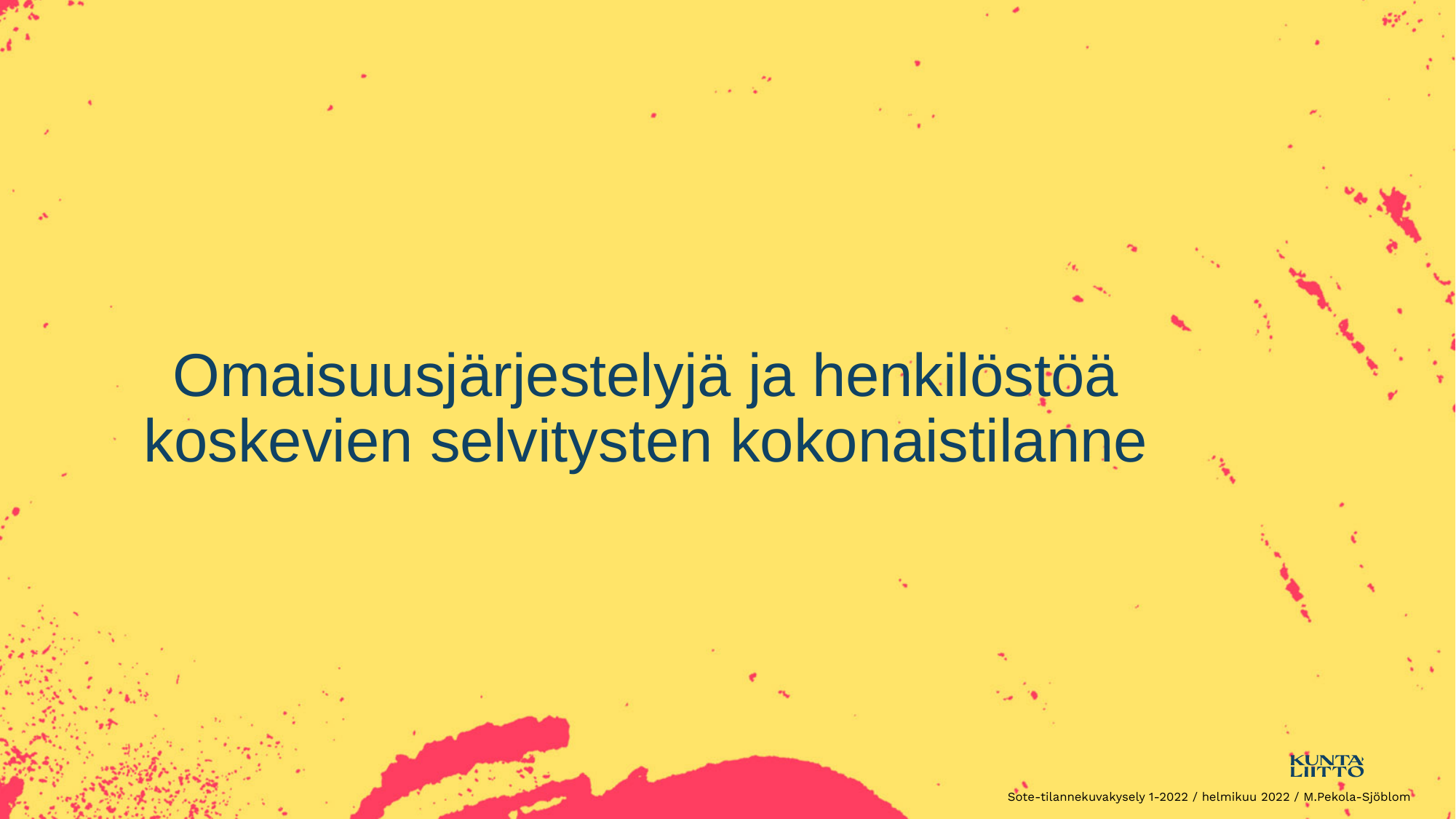

# Omaisuusjärjestelyjä ja henkilöstöä koskevien selvitysten kokonaistilanne
20
Sote-tilannekuvakysely 1-2022 / helmikuu 2022 / M.Pekola-Sjöblom